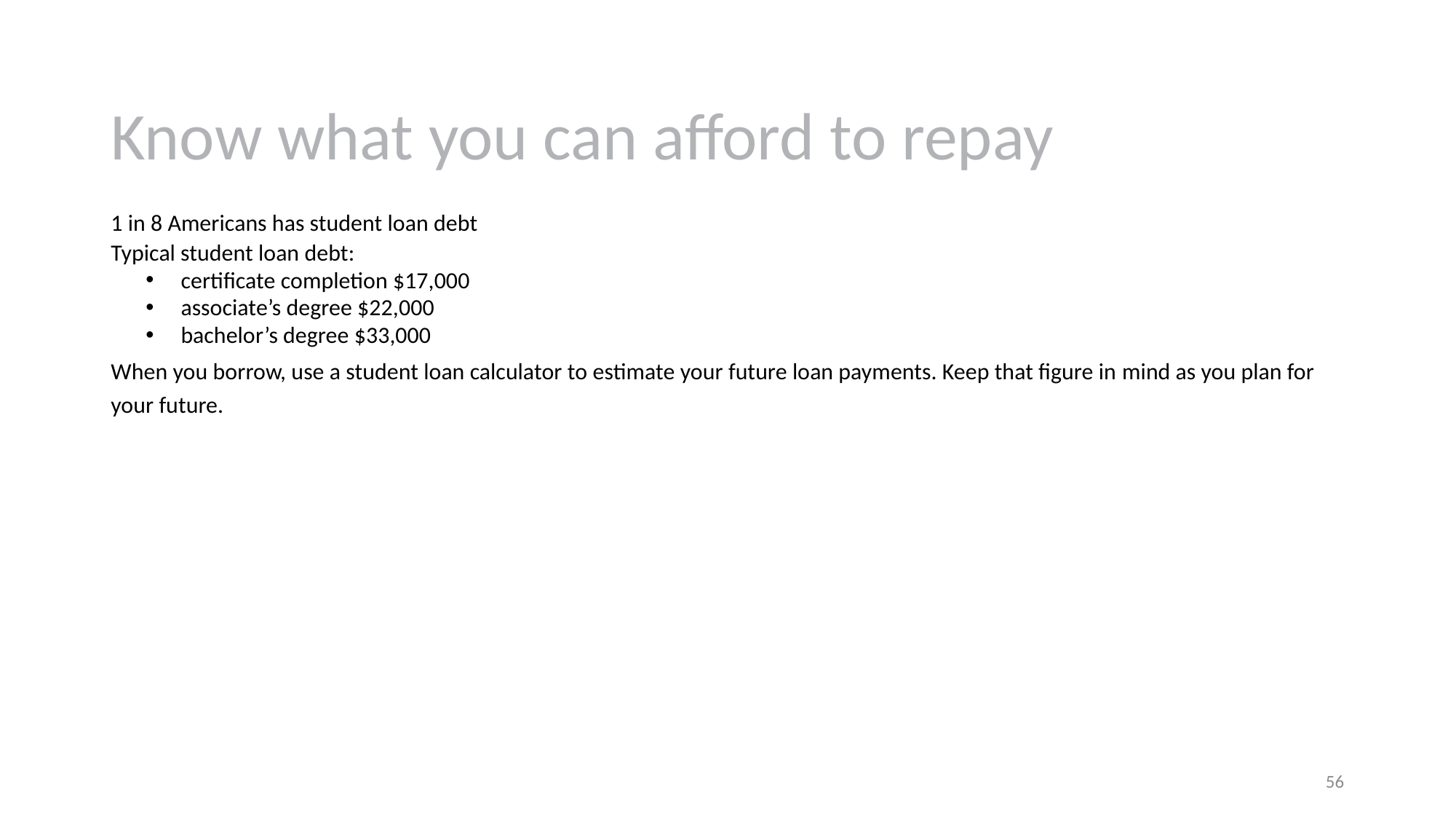

# Know what you can afford to repay
1 in 8 Americans has student loan debt
Typical student loan debt:
certificate completion $17,000
associate’s degree $22,000
bachelor’s degree $33,000
When you borrow, use a student loan calculator to estimate your future loan payments. Keep that figure in mind as you plan for your future.

56